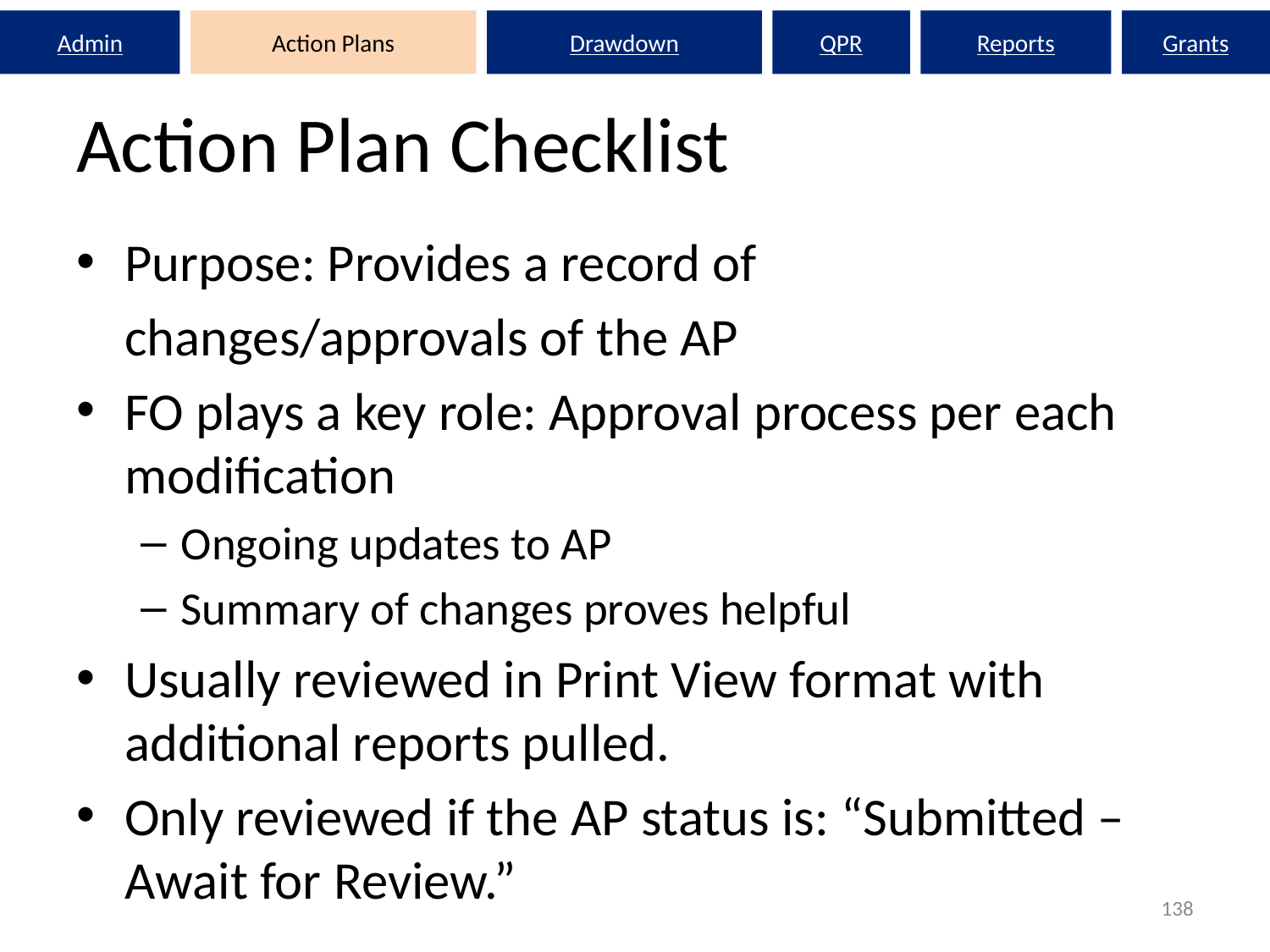

Admin
Action Plans
Drawdown
QPR
Reports
Grants
# Action Plan Checklist
Purpose: Provides a record of
changes/approvals of the AP
FO plays a key role: Approval process per each modification
Ongoing updates to AP
Summary of changes proves helpful
Usually reviewed in Print View format with additional reports pulled.
Only reviewed if the AP status is: “Submitted – Await for Review.”

138